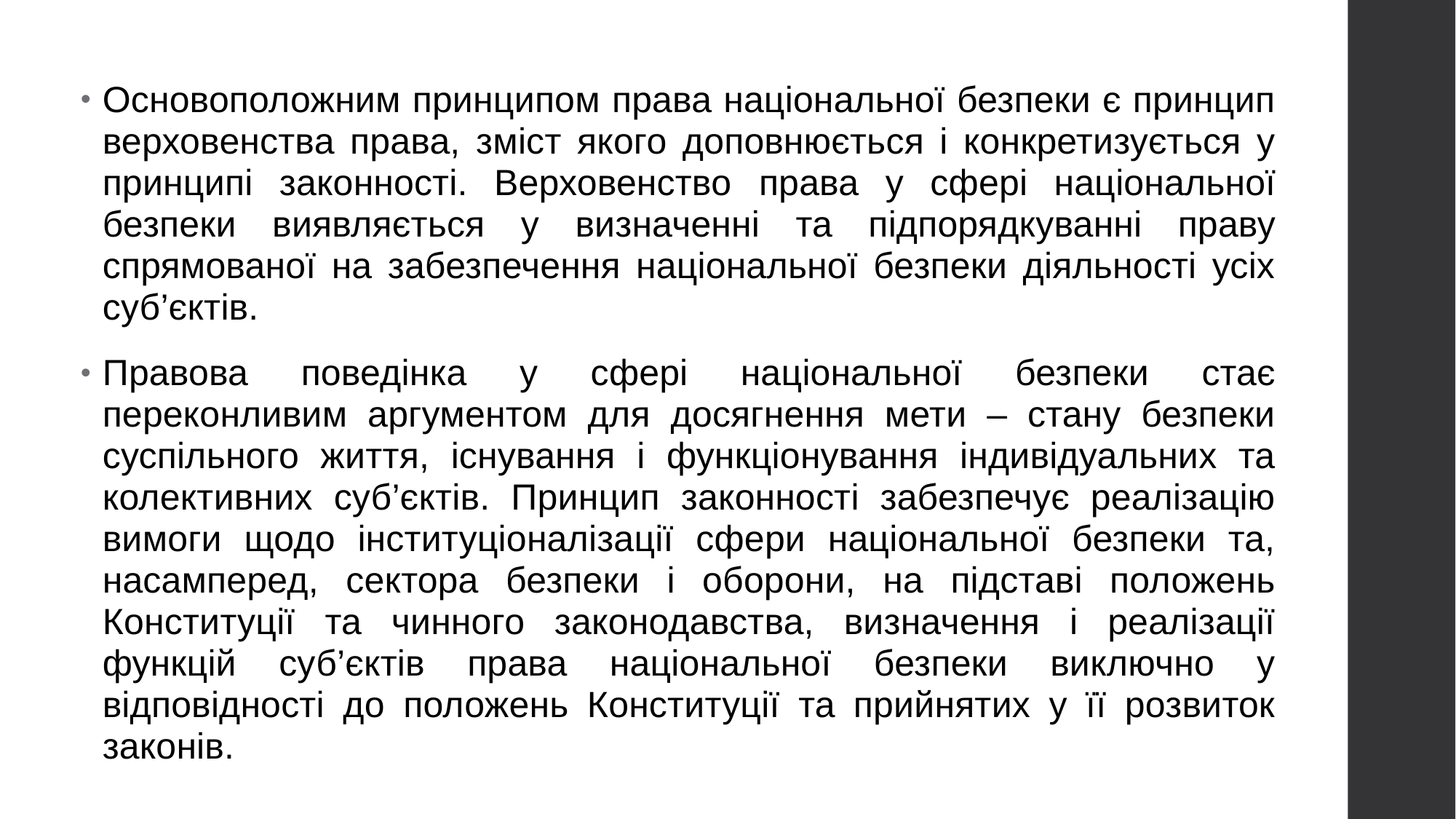

Основоположним принципом права національної безпеки є принцип верховенства права, зміст якого доповнюється і конкретизується у принципі законності. Верховенство права у сфері національної безпеки виявляється у визначенні та підпорядкуванні праву спрямованої на забезпечення національної безпеки діяльності усіх суб’єктів.
Правова поведінка у сфері національної безпеки стає переконливим аргументом для досягнення мети – стану безпеки суспільного життя, існування і функціонування індивідуальних та колективних суб’єктів. Принцип законності забезпечує реалізацію вимоги щодо інституціоналізації сфери національної безпеки та, насамперед, сектора безпеки і оборони, на підставі положень Конституції та чинного законодавства, визначення і реалізації функцій суб’єктів права національної безпеки виключно у відповідності до положень Конституції та прийнятих у її розвиток законів.